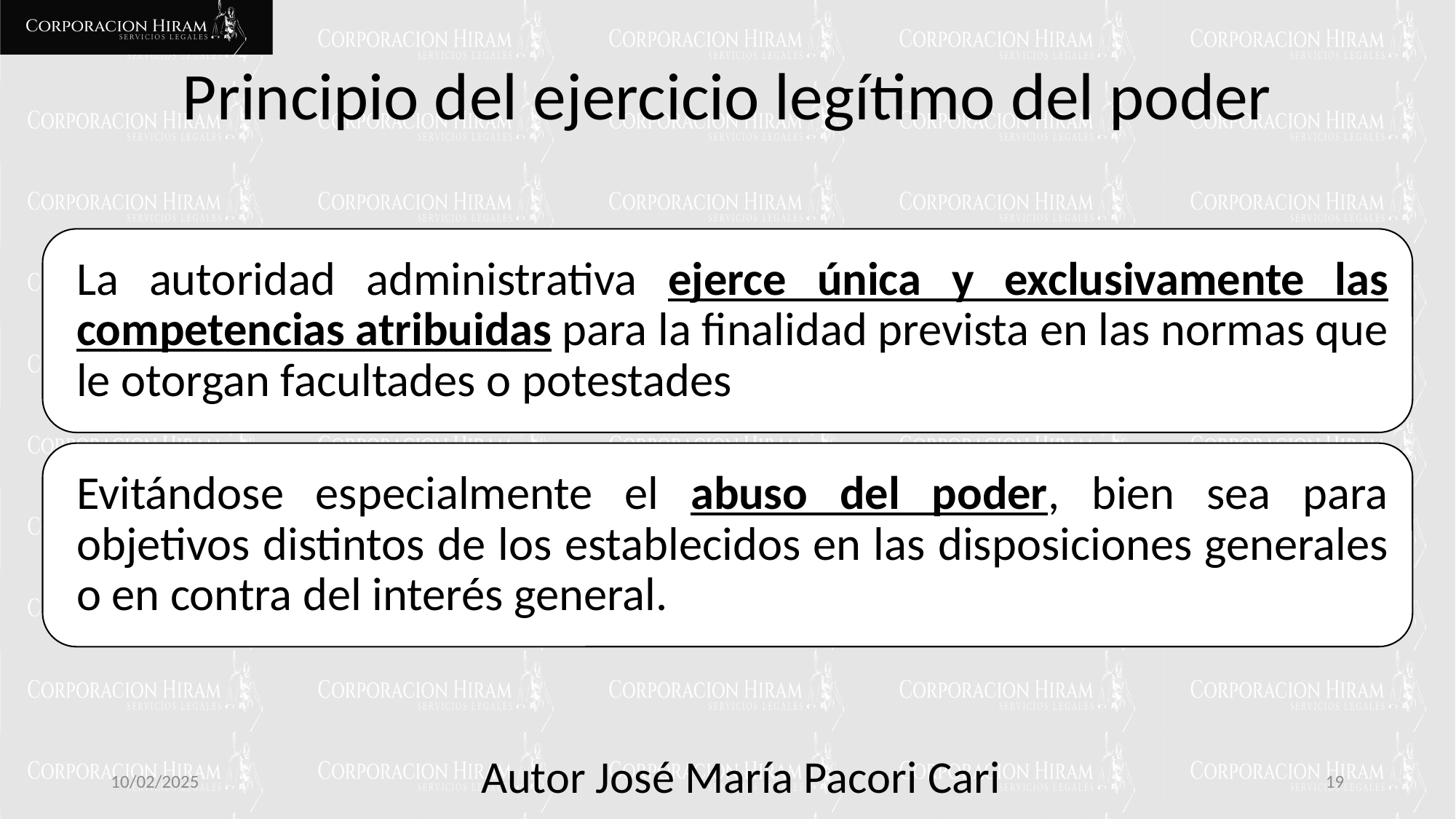

# Principio del ejercicio legítimo del poder
La autoridad administrativa ejerce única y exclusivamente las competencias atribuidas para la finalidad prevista en las normas que le otorgan facultades o potestades
Evitándose especialmente el abuso del poder, bien sea para objetivos distintos de los establecidos en las disposiciones generales o en contra del interés general.
10/02/2025
19